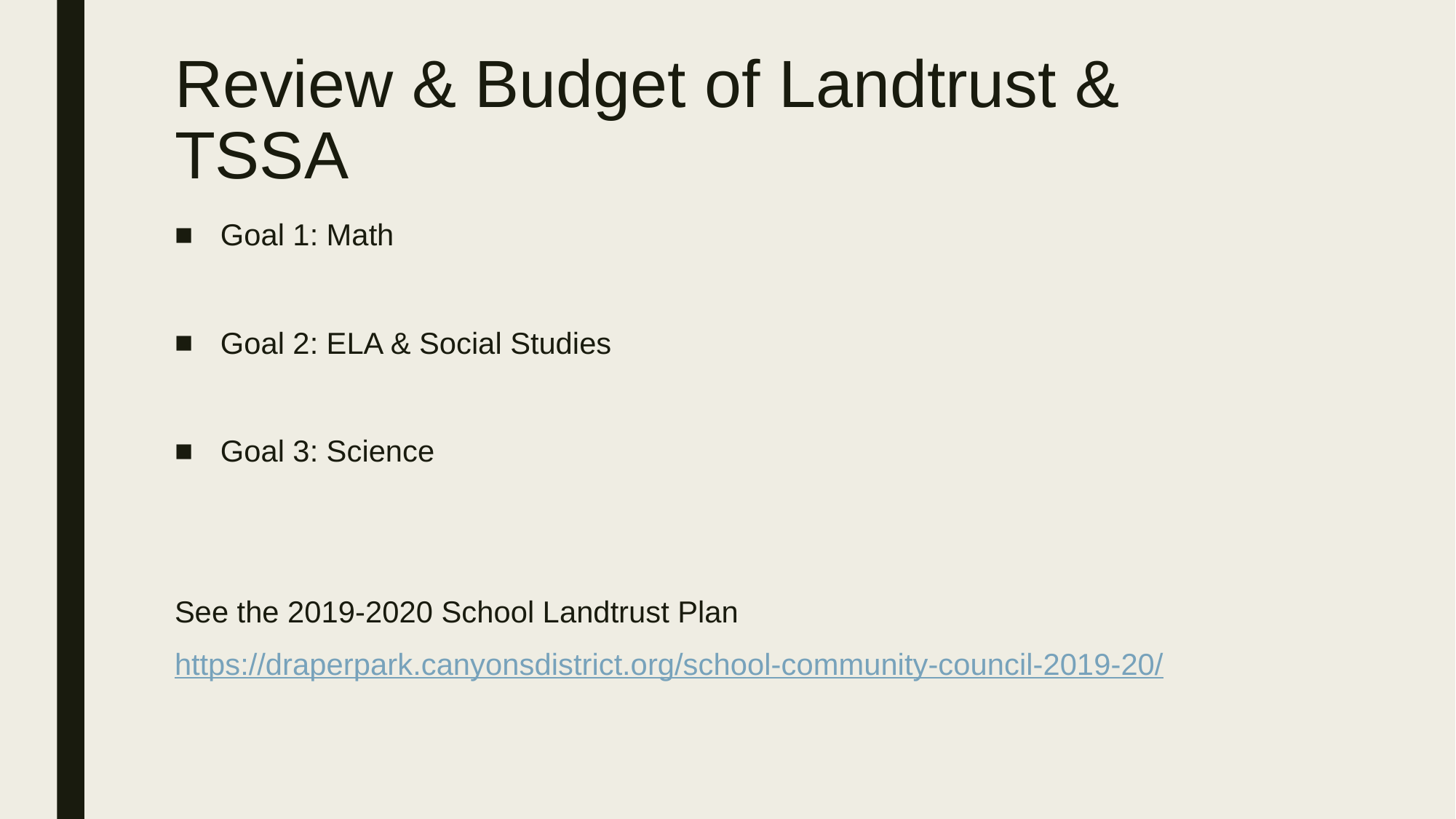

# Review & Budget of Landtrust & TSSA
Goal 1: Math

Goal 2: ELA & Social Studies

Goal 3: Science

See the 2019-2020 School Landtrust Plan
https://draperpark.canyonsdistrict.org/school-community-council-2019-20/